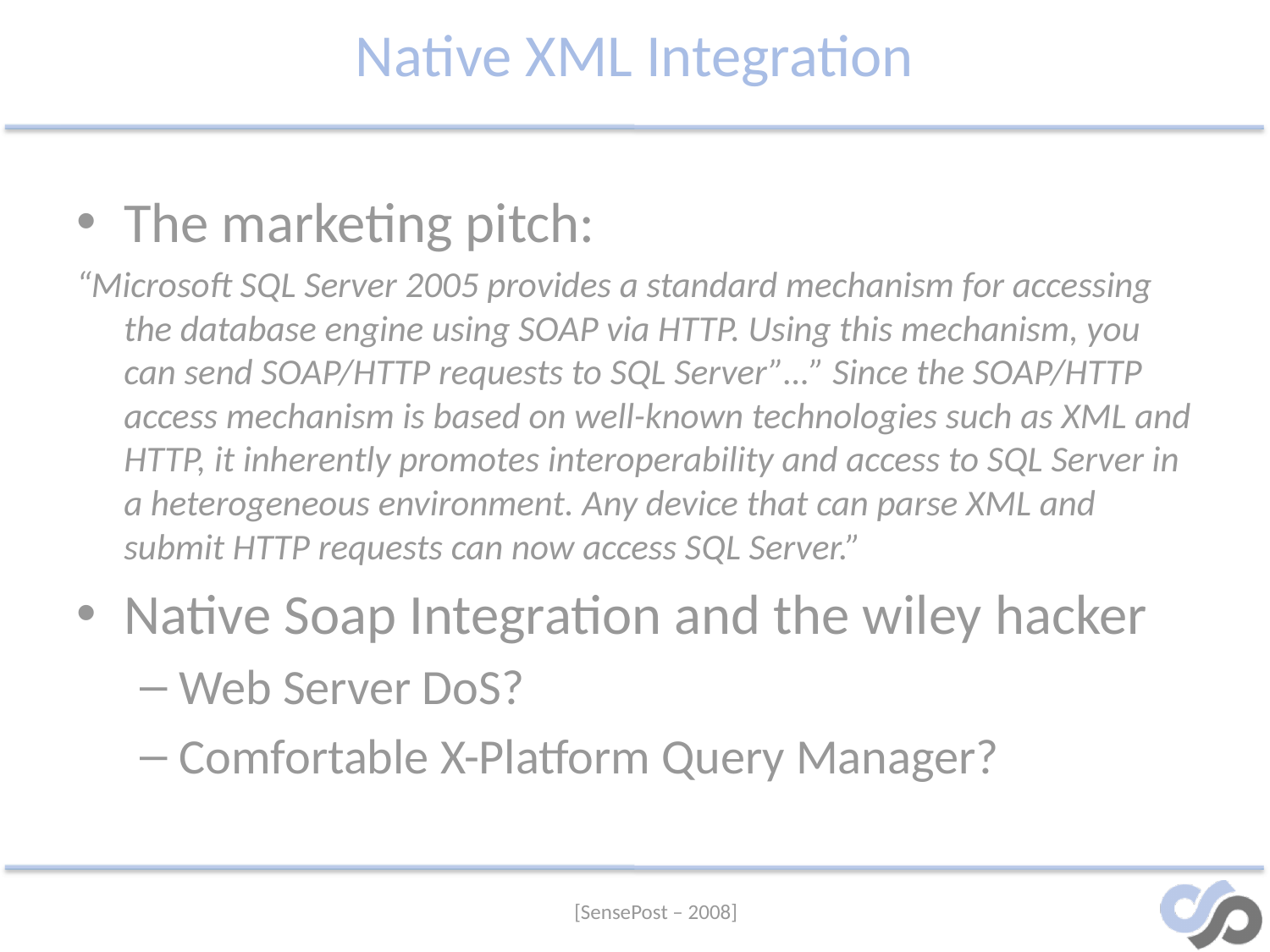

# Native XML Integration
The marketing pitch:
“Microsoft SQL Server 2005 provides a standard mechanism for accessing the database engine using SOAP via HTTP. Using this mechanism, you can send SOAP/HTTP requests to SQL Server”…” Since the SOAP/HTTP access mechanism is based on well-known technologies such as XML and HTTP, it inherently promotes interoperability and access to SQL Server in a heterogeneous environment. Any device that can parse XML and submit HTTP requests can now access SQL Server.”
Native Soap Integration and the wiley hacker
Web Server DoS?
Comfortable X-Platform Query Manager?